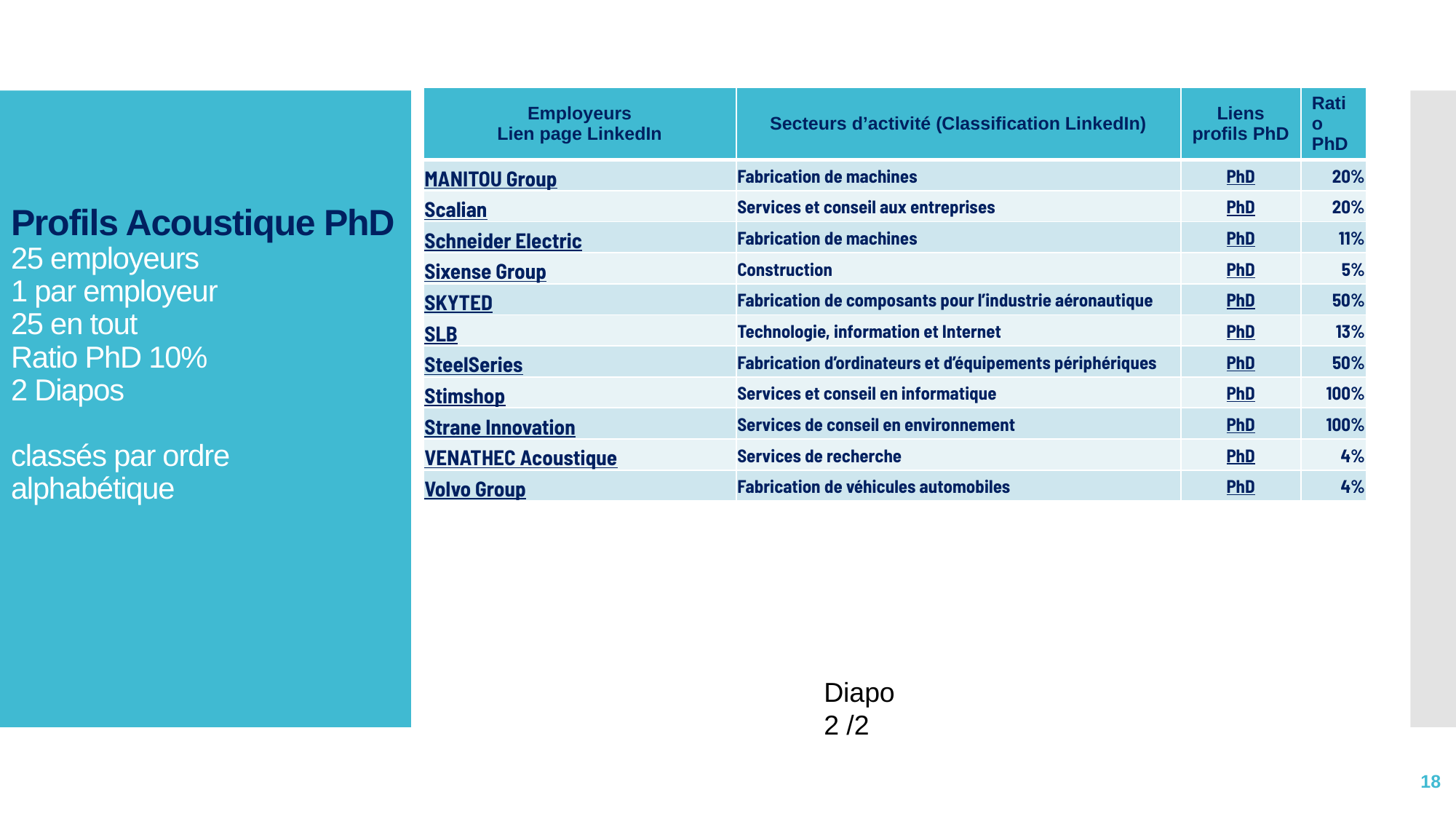

| Employeurs Lien page LinkedIn | Secteurs d’activité (Classification LinkedIn) | Liens profils PhD | Ratio PhD |
| --- | --- | --- | --- |
| MANITOU Group | Fabrication de machines | PhD | 20% |
| Scalian | Services et conseil aux entreprises | PhD | 20% |
| Schneider Electric | Fabrication de machines | PhD | 11% |
| Sixense Group | Construction | PhD | 5% |
| SKYTED | Fabrication de composants pour l’industrie aéronautique | PhD | 50% |
| SLB | Technologie, information et Internet | PhD | 13% |
| SteelSeries | Fabrication d’ordinateurs et d’équipements périphériques | PhD | 50% |
| Stimshop | Services et conseil en informatique | PhD | 100% |
| Strane Innovation | Services de conseil en environnement | PhD | 100% |
| VENATHEC Acoustique | Services de recherche | PhD | 4% |
| Volvo Group | Fabrication de véhicules automobiles | PhD | 4% |
# Profils Acoustique PhD 25 employeurs 1 par employeur 25 en tout Ratio PhD 10% 2 Diapos classés par ordre alphabétique
Diapo 2 /2
18